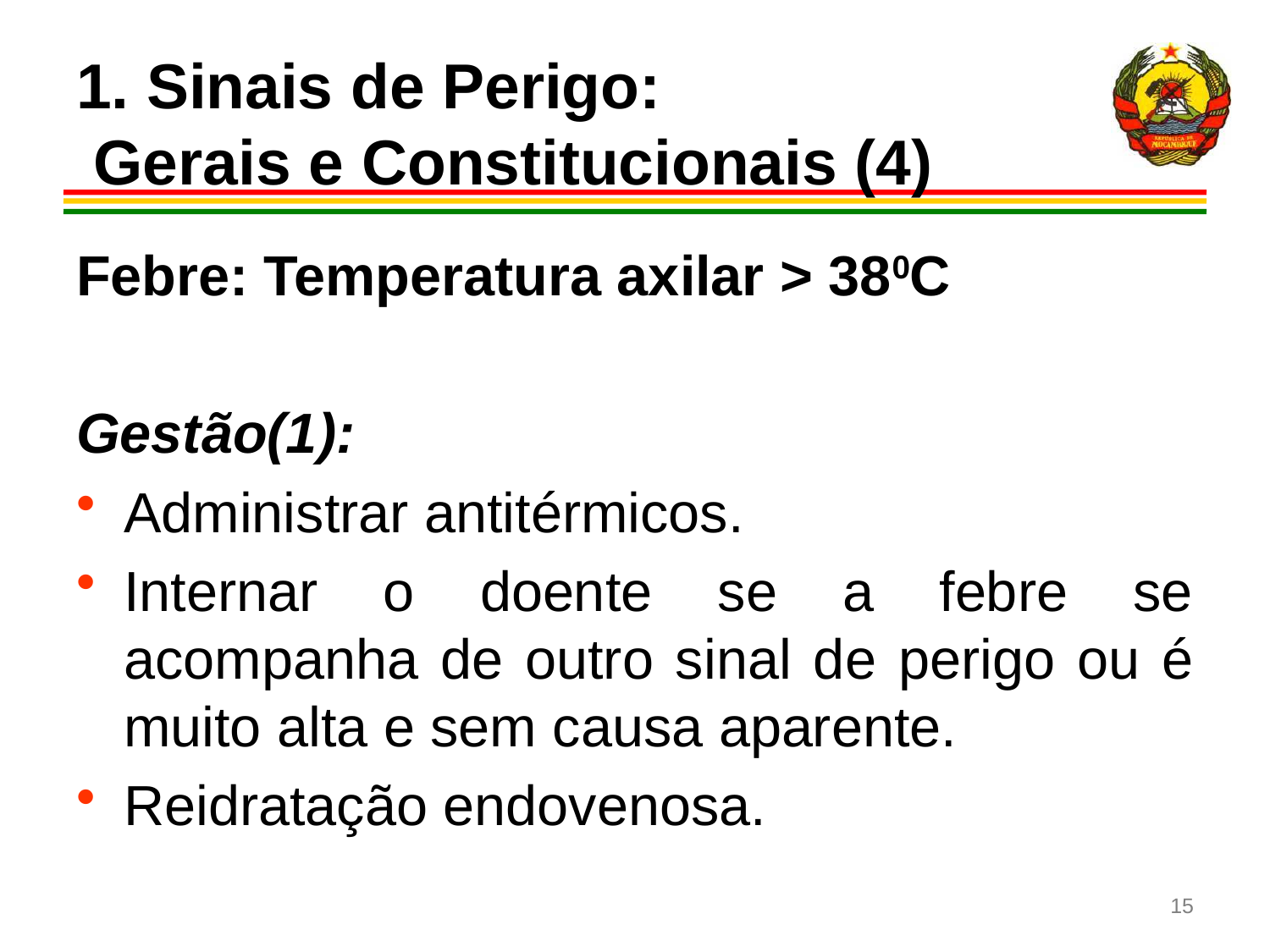

# 1. Sinais de Perigo: Gerais e Constitucionais (4)
Febre: Temperatura axilar > 380C

Gestão(1):
Administrar antitérmicos.
Internar o doente se a febre se acompanha de outro sinal de perigo ou é muito alta e sem causa aparente.
Reidratação endovenosa.